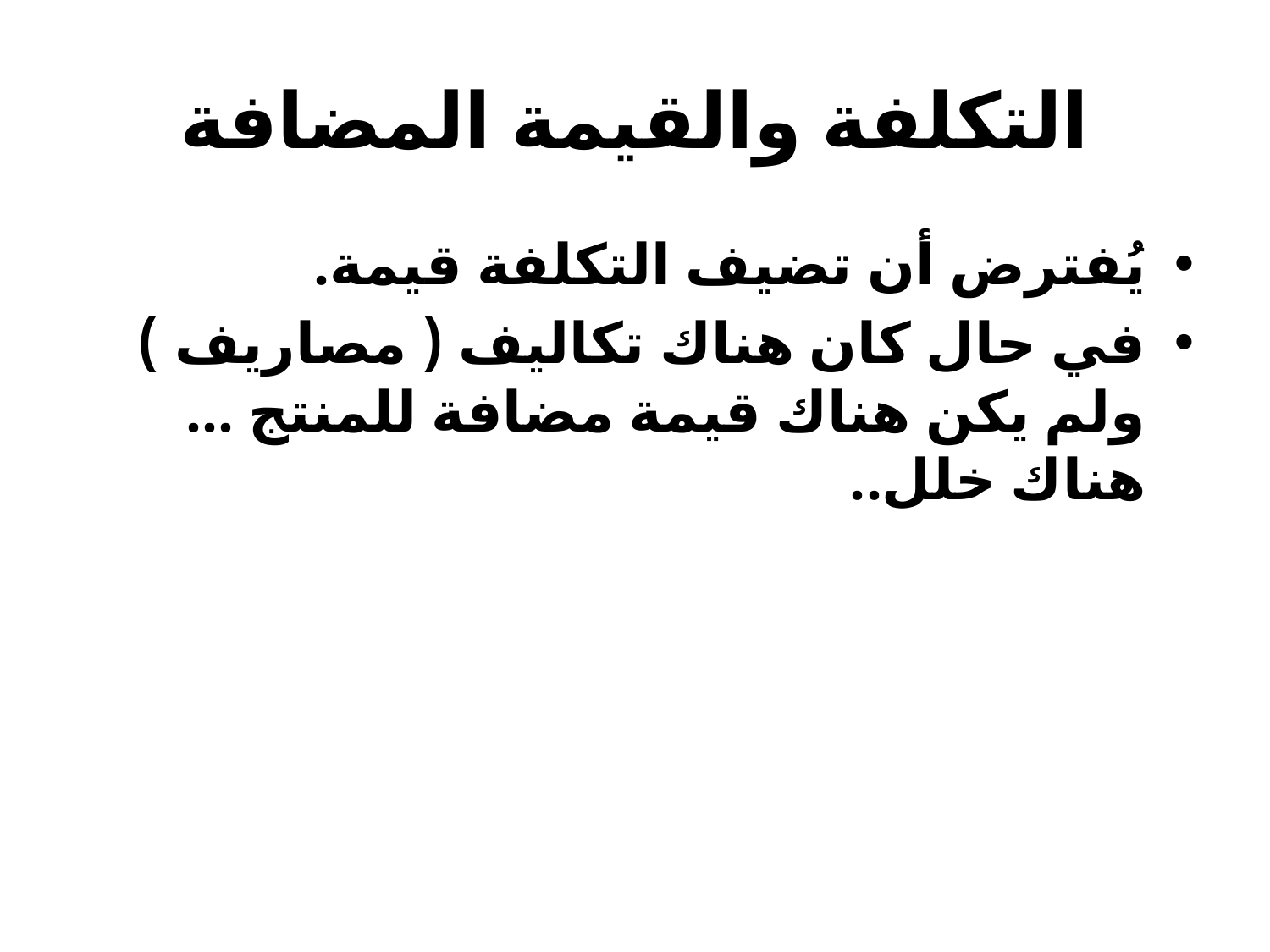

# التكلفة والقيمة المضافة
يُفترض أن تضيف التكلفة قيمة.
في حال كان هناك تكاليف ( مصاريف ) ولم يكن هناك قيمة مضافة للمنتج ... هناك خلل..